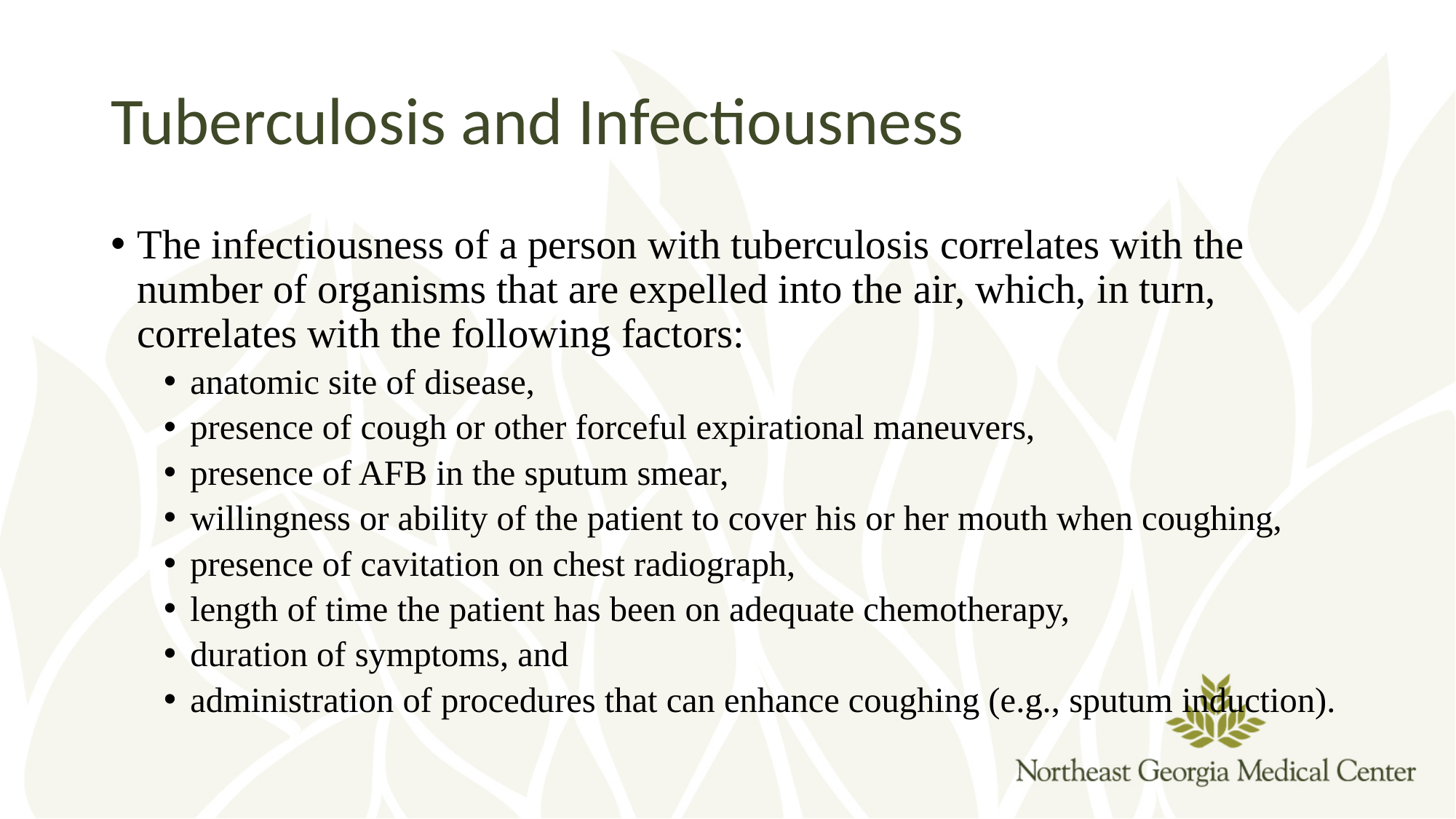

# Tuberculosis and Infectiousness
The infectiousness of a person with tuberculosis correlates with the number of organisms that are expelled into the air, which, in turn, correlates with the following factors:
anatomic site of disease,
presence of cough or other forceful expirational maneuvers,
presence of AFB in the sputum smear,
willingness or ability of the patient to cover his or her mouth when coughing,
presence of cavitation on chest radiograph,
length of time the patient has been on adequate chemotherapy,
duration of symptoms, and
administration of procedures that can enhance coughing (e.g., sputum induction).